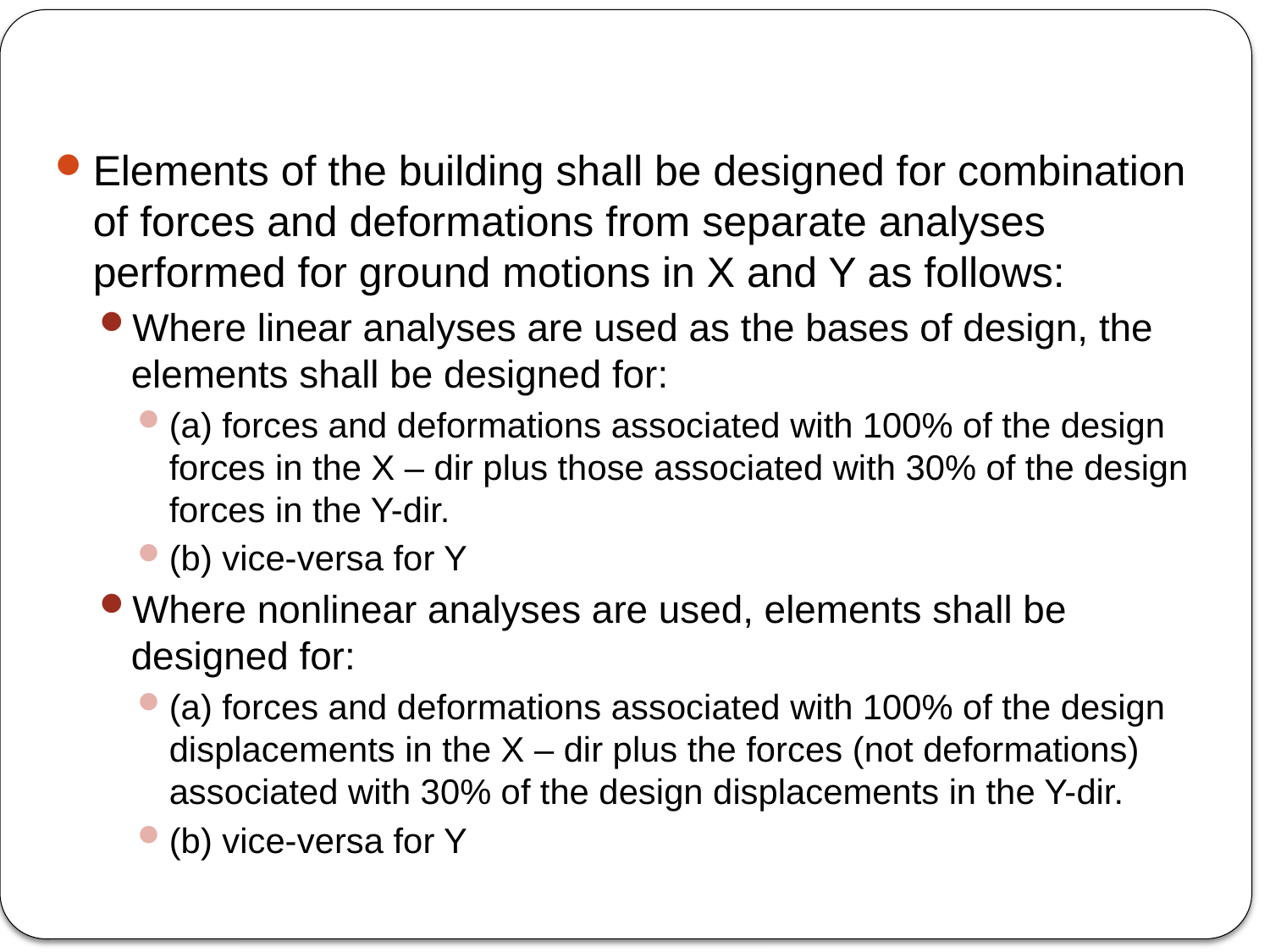

#
Elements of the building shall be designed for combination of forces and deformations from separate analyses performed for ground motions in X and Y as follows:
Where linear analyses are used as the bases of design, the elements shall be designed for:
(a) forces and deformations associated with 100% of the design forces in the X – dir plus those associated with 30% of the design forces in the Y-dir.
(b) vice-versa for Y
Where nonlinear analyses are used, elements shall be designed for:
(a) forces and deformations associated with 100% of the design displacements in the X – dir plus the forces (not deformations) associated with 30% of the design displacements in the Y-dir.
(b) vice-versa for Y